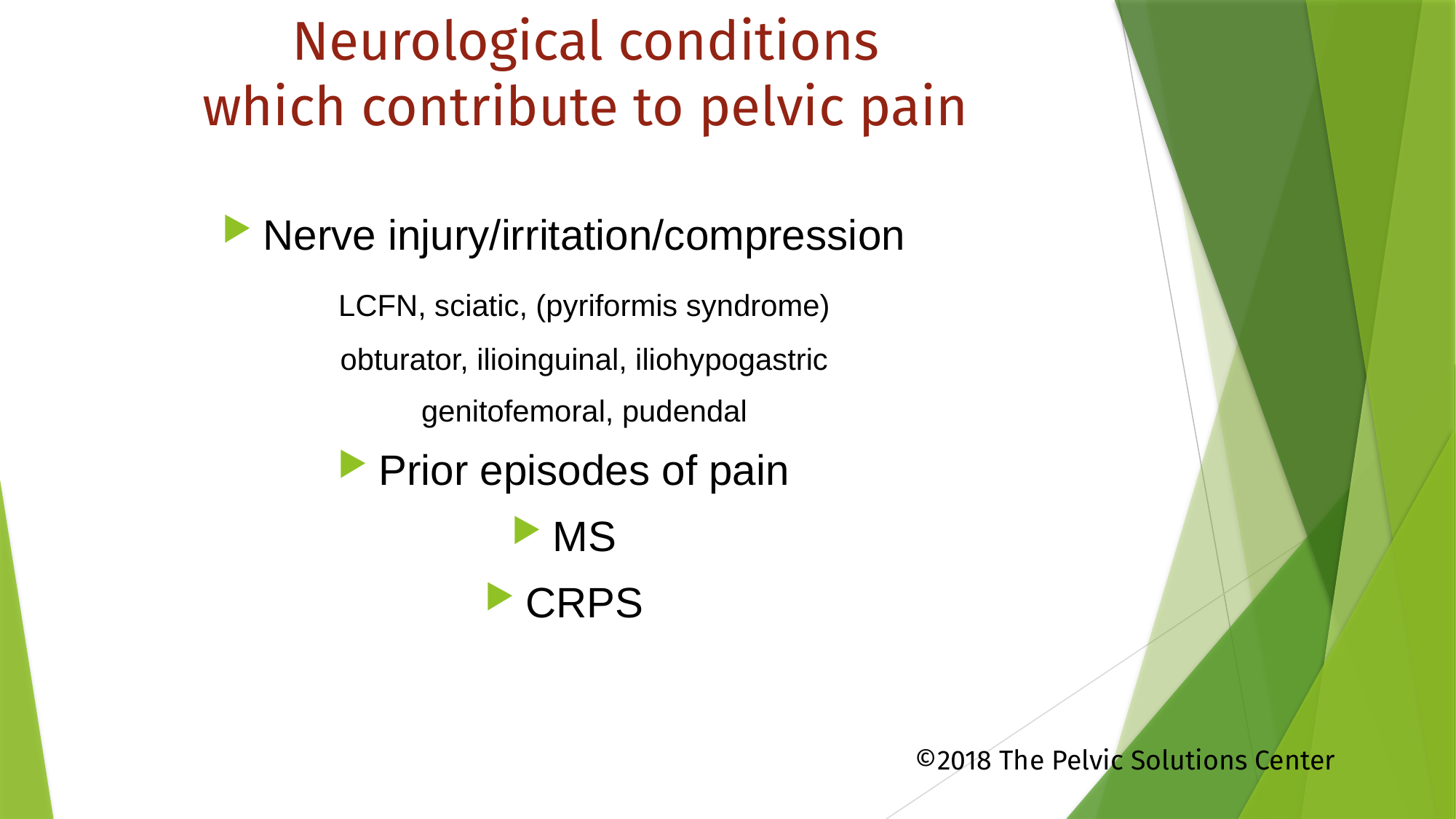

# Neurological conditions which contribute to pelvic pain
Nerve injury/irritation/compression
	LCFN, sciatic, (pyriformis syndrome)
	obturator, ilioinguinal, iliohypogastric
	genitofemoral, pudendal
Prior episodes of pain
MS
CRPS
									©2018 The Pelvic Solutions Center